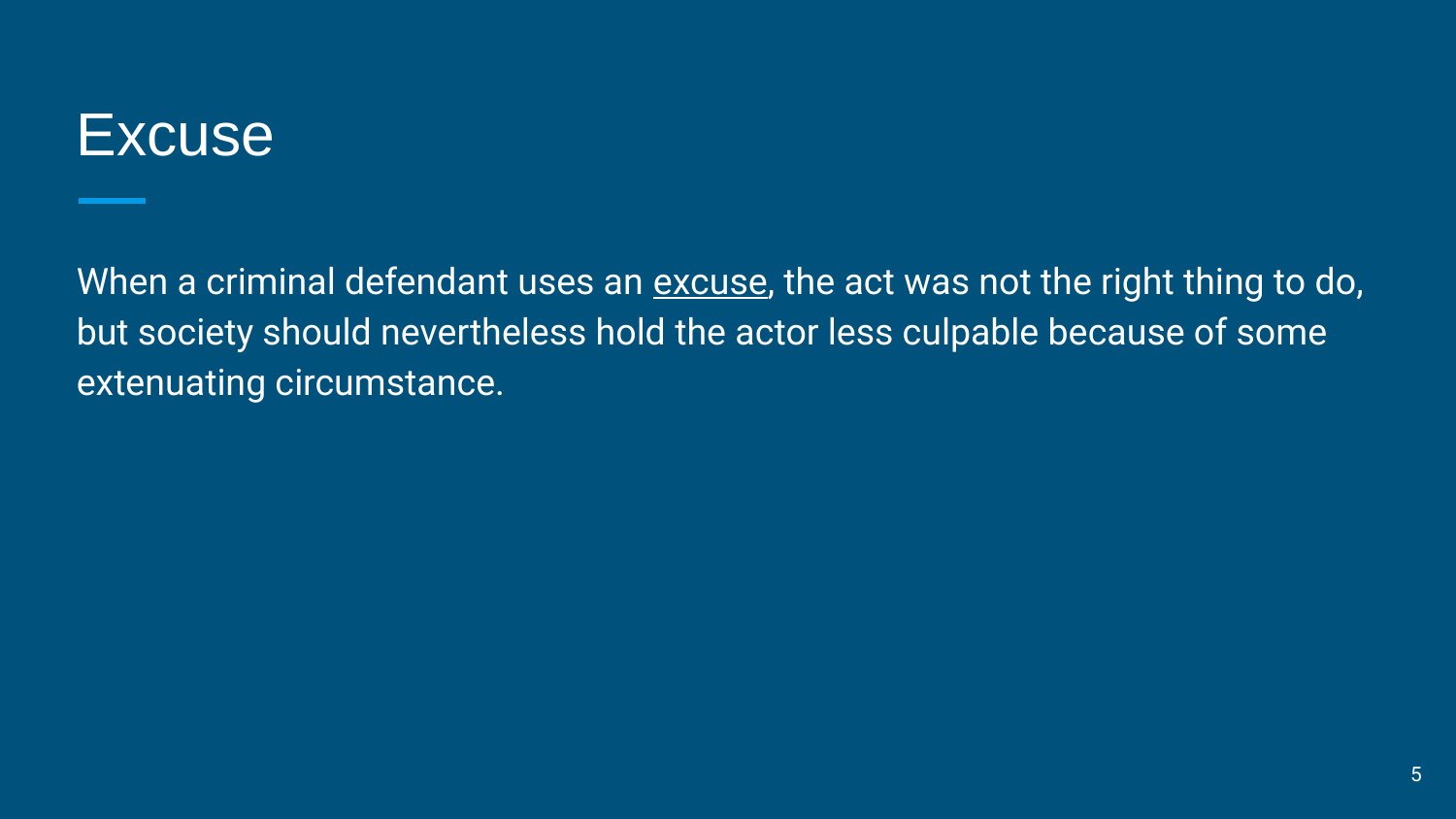

# Excuse
When a criminal defendant uses an excuse, the act was not the right thing to do, but society should nevertheless hold the actor less culpable because of some extenuating circumstance.
5